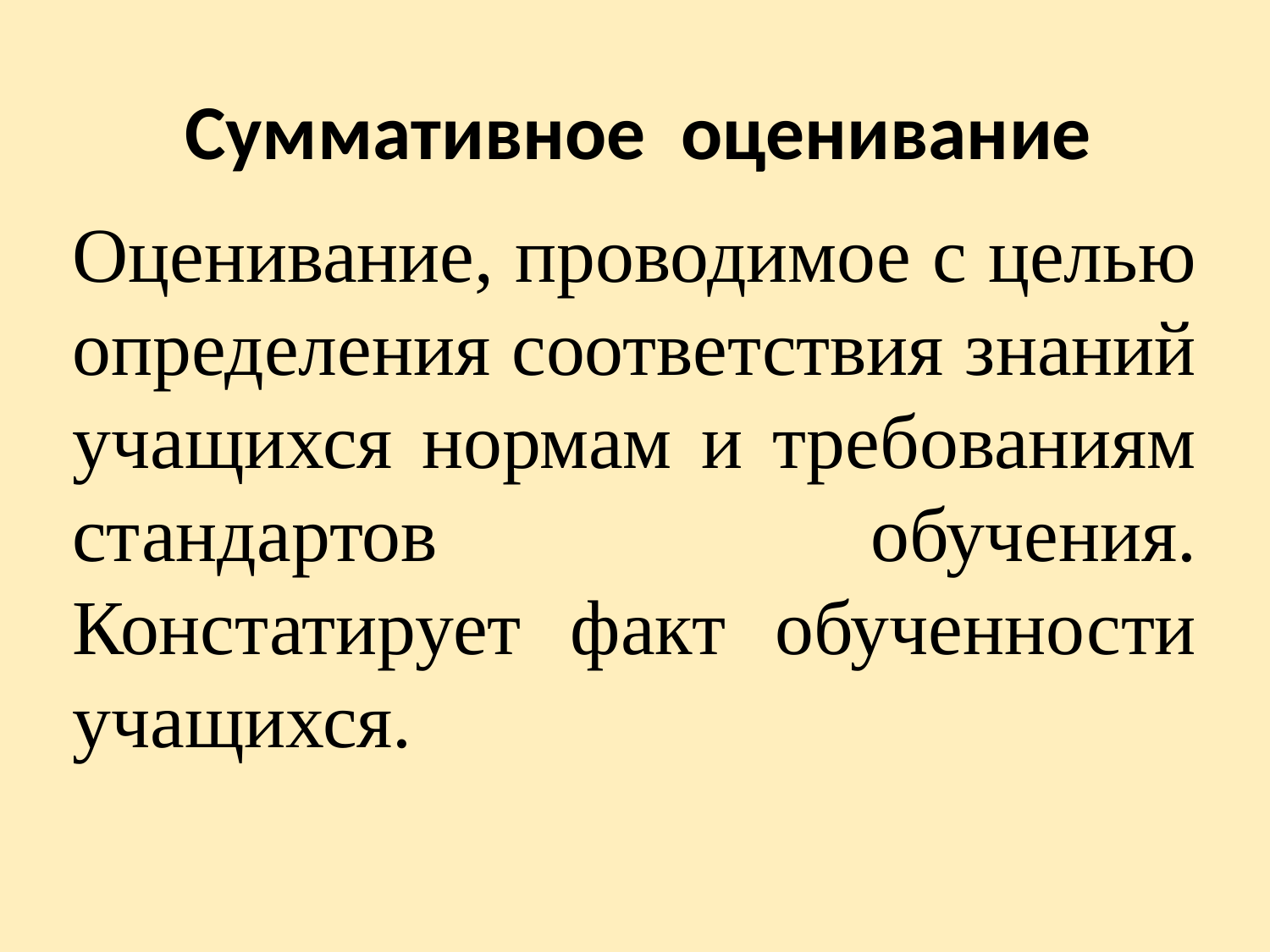

# Суммативное  оценивание
Оценивание, проводимое с целью определения соответствия знаний учащихся нормам и требованиям стандартов обучения. Констатирует факт обученности учащихся.